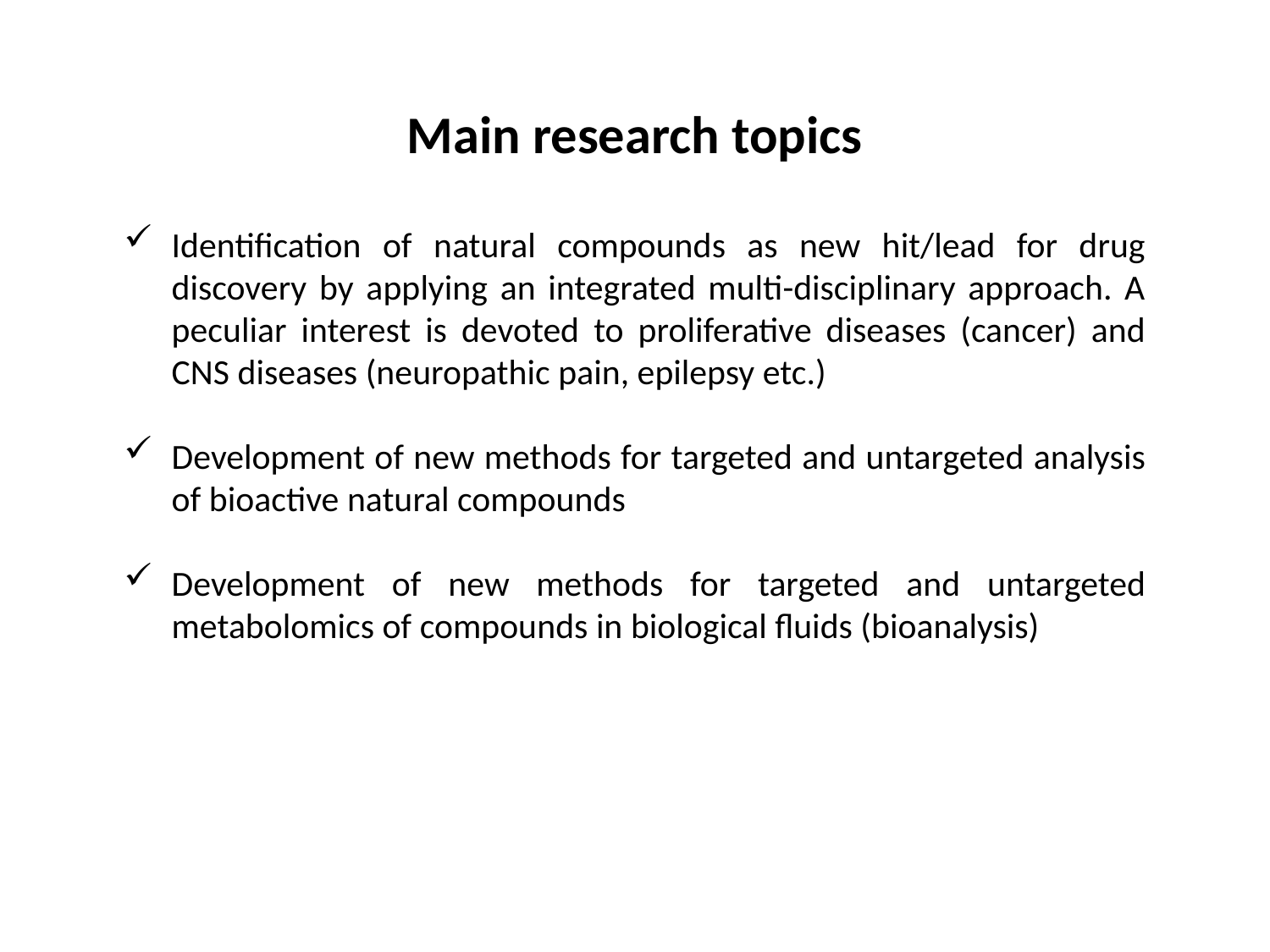

Main research topics
Identification of natural compounds as new hit/lead for drug discovery by applying an integrated multi-disciplinary approach. A peculiar interest is devoted to proliferative diseases (cancer) and CNS diseases (neuropathic pain, epilepsy etc.)

Development of new methods for targeted and untargeted analysis of bioactive natural compounds

Development of new methods for targeted and untargeted metabolomics of compounds in biological fluids (bioanalysis)